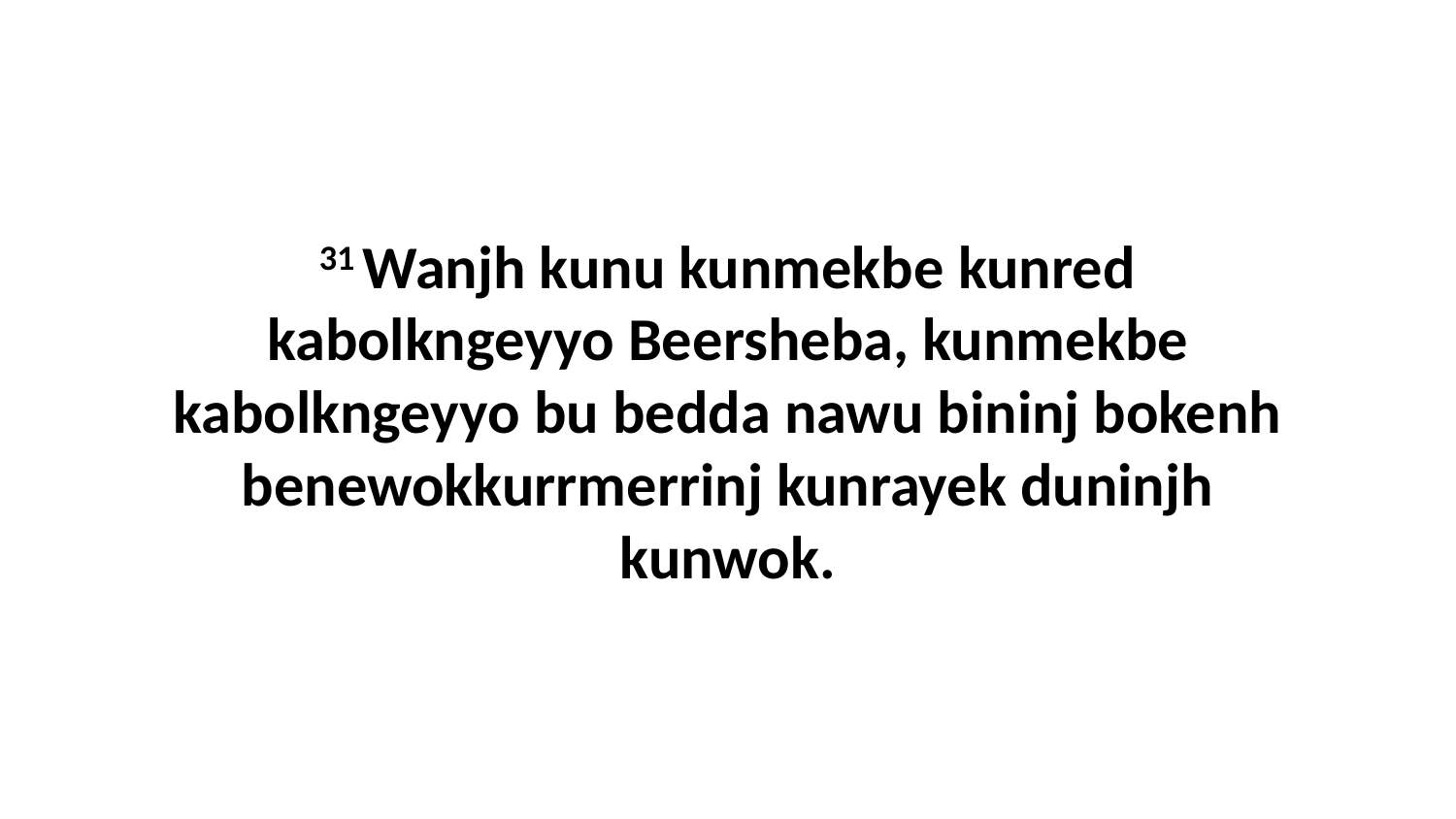

31 Wanjh kunu kunmekbe kunred kabolkngeyyo Beersheba, kunmekbe kabolkngeyyo bu bedda nawu bininj bokenh benewokkurrmerrinj kunrayek duninjh kunwok.